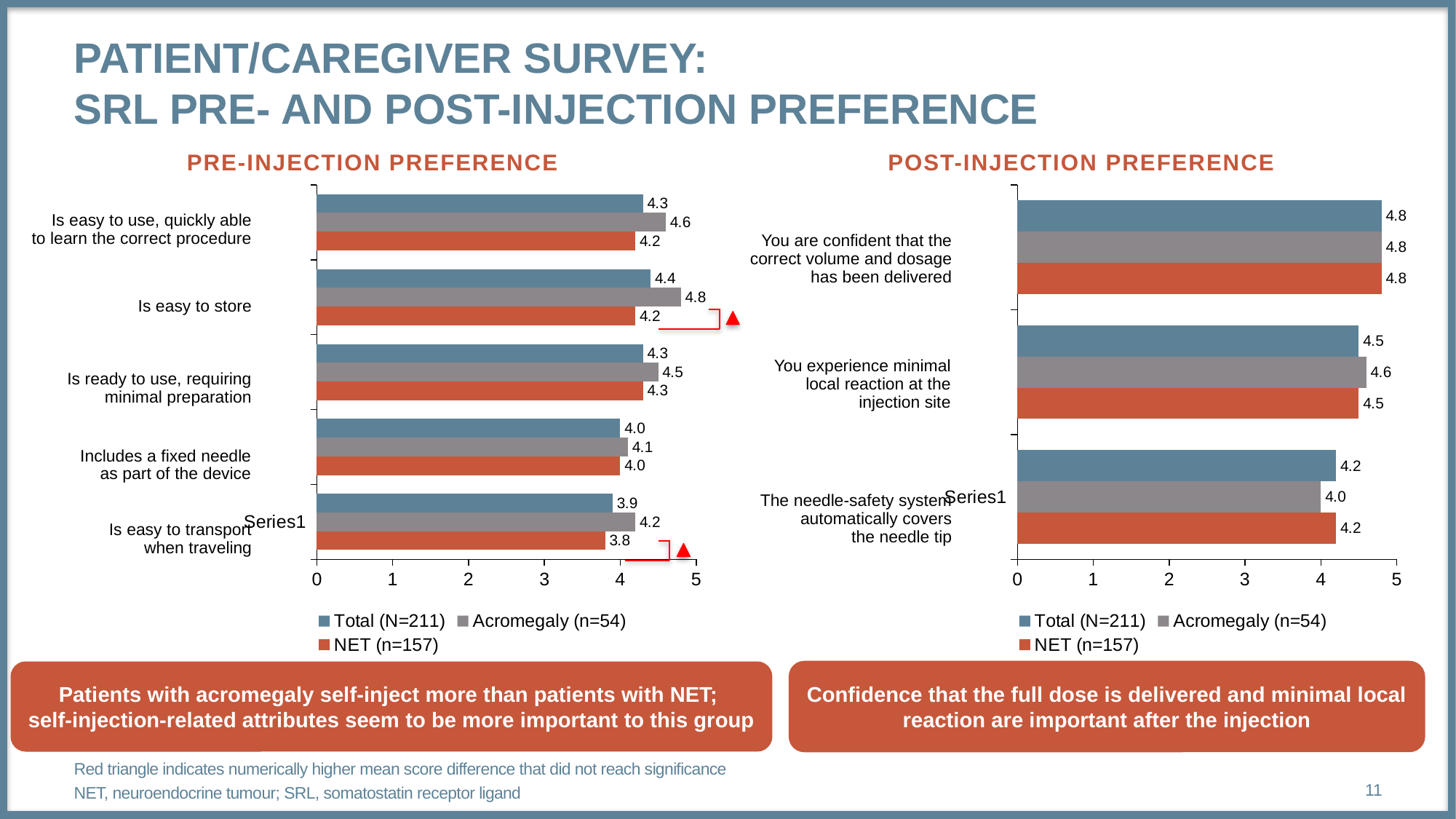

# PATIENT/CAREGIVER SURVEY: SRL PRE- and POST-INJECTION PREFERENCE
PRE-INJECTION PREFERENCE
POST-INJECTION PREFERENCE

### Chart

| Category | NET (n=157) | Acromegaly (n=54) | Total (N=211) |
|---|---|---|---|
|  | 3.8 | 4.2 | 3.9 |
|  | 4.0 | 4.1 | 4.0 |
|  | 4.3 | 4.5 | 4.3 |
|  | 4.2 | 4.8 | 4.4 |
|  | 4.2 | 4.6 | 4.3 |

### Chart

| Category | NET (n=157) | Acromegaly (n=54) | Total (N=211) |
|---|---|---|---|
|  | 4.2 | 4.0 | 4.2 |
|  | 4.5 | 4.6 | 4.5 |
|  | 4.8 | 4.8 | 4.8 |
Is easy to use, quickly able
to learn the correct procedure
You are confident that the
correct volume and dosage
has been delivered
Is easy to store

You experience minimal
local reaction at the
injection site
Is ready to use, requiring
minimal preparation
Includes a fixed needle
as part of the device
The needle-safety system
automatically covers
the needle tip
Is easy to transport
when traveling

Patients with acromegaly self-inject more than patients with NET;
self-injection-related attributes seem to be more important to this group
Confidence that the full dose is delivered and minimal local reaction are important after the injection
Red triangle indicates numerically higher mean score difference that did not reach significance
NET, neuroendocrine tumour; SRL, somatostatin receptor ligand
11